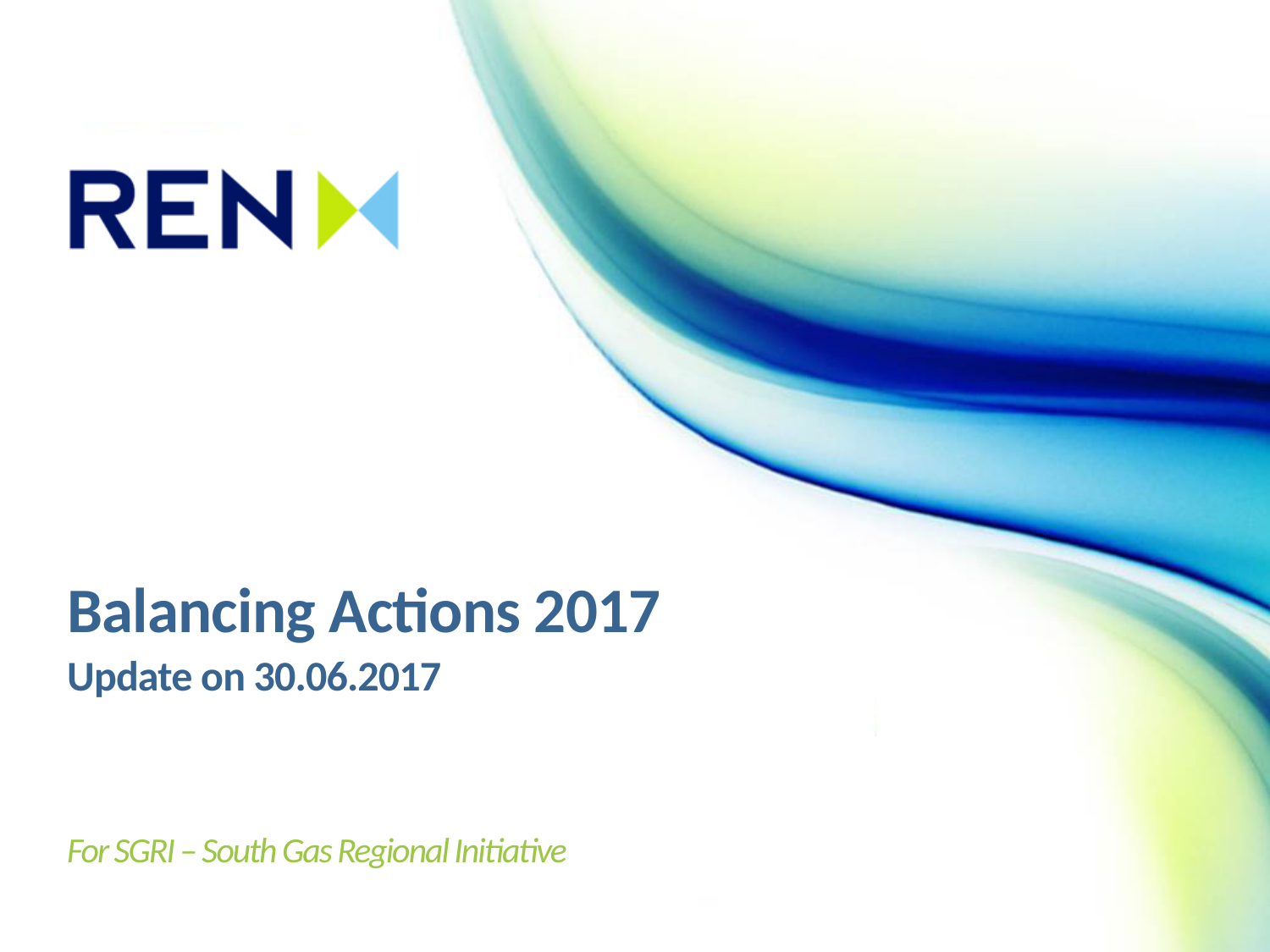

Balancing Actions 2017
Update on 30.06.2017
For SGRI – South Gas Regional Initiative